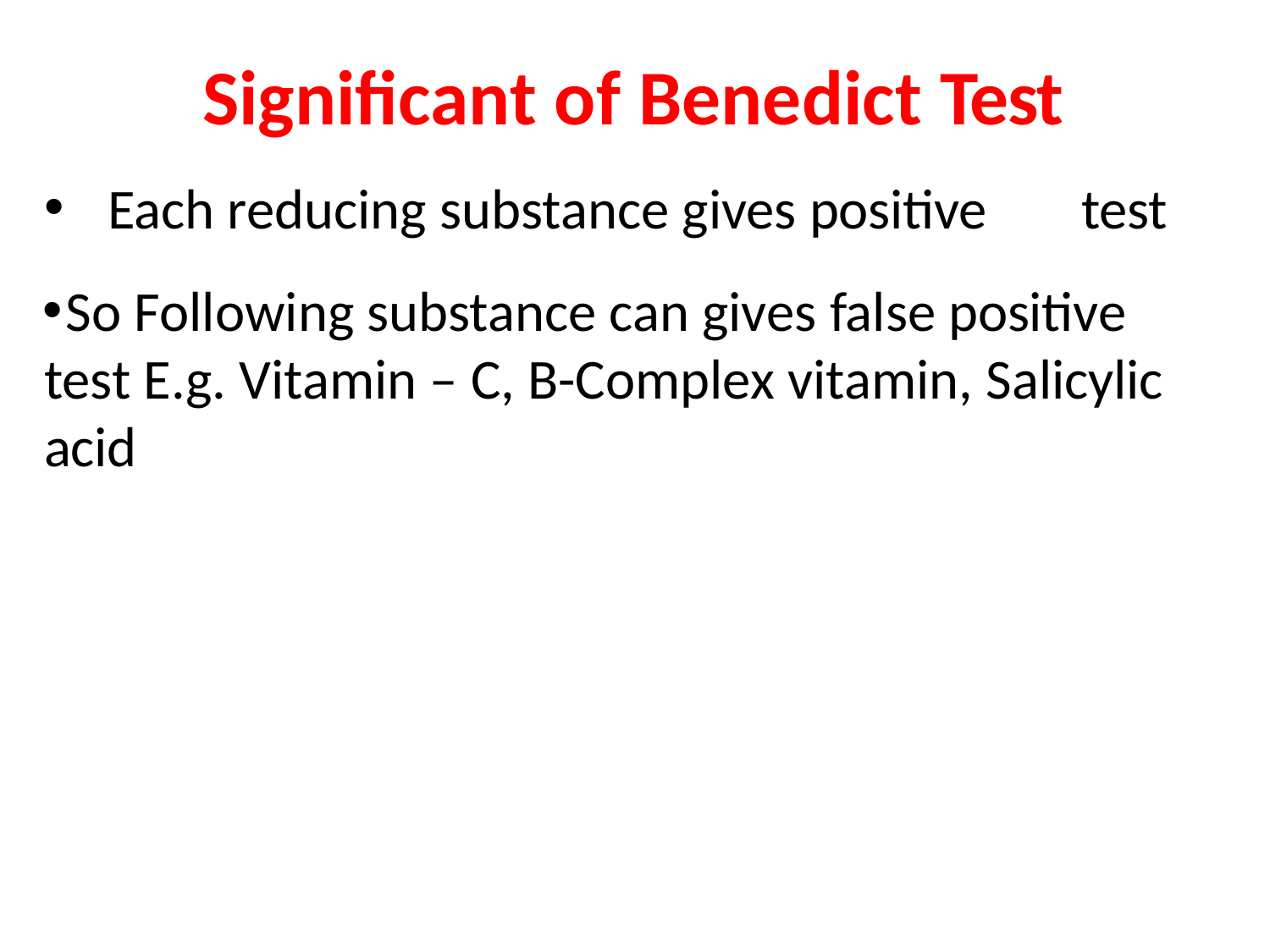

# Significant of Benedict Test
Each reducing substance gives positive	test
	So Following substance can gives false positive test E.g. Vitamin – C, B-Complex vitamin, Salicylic acid